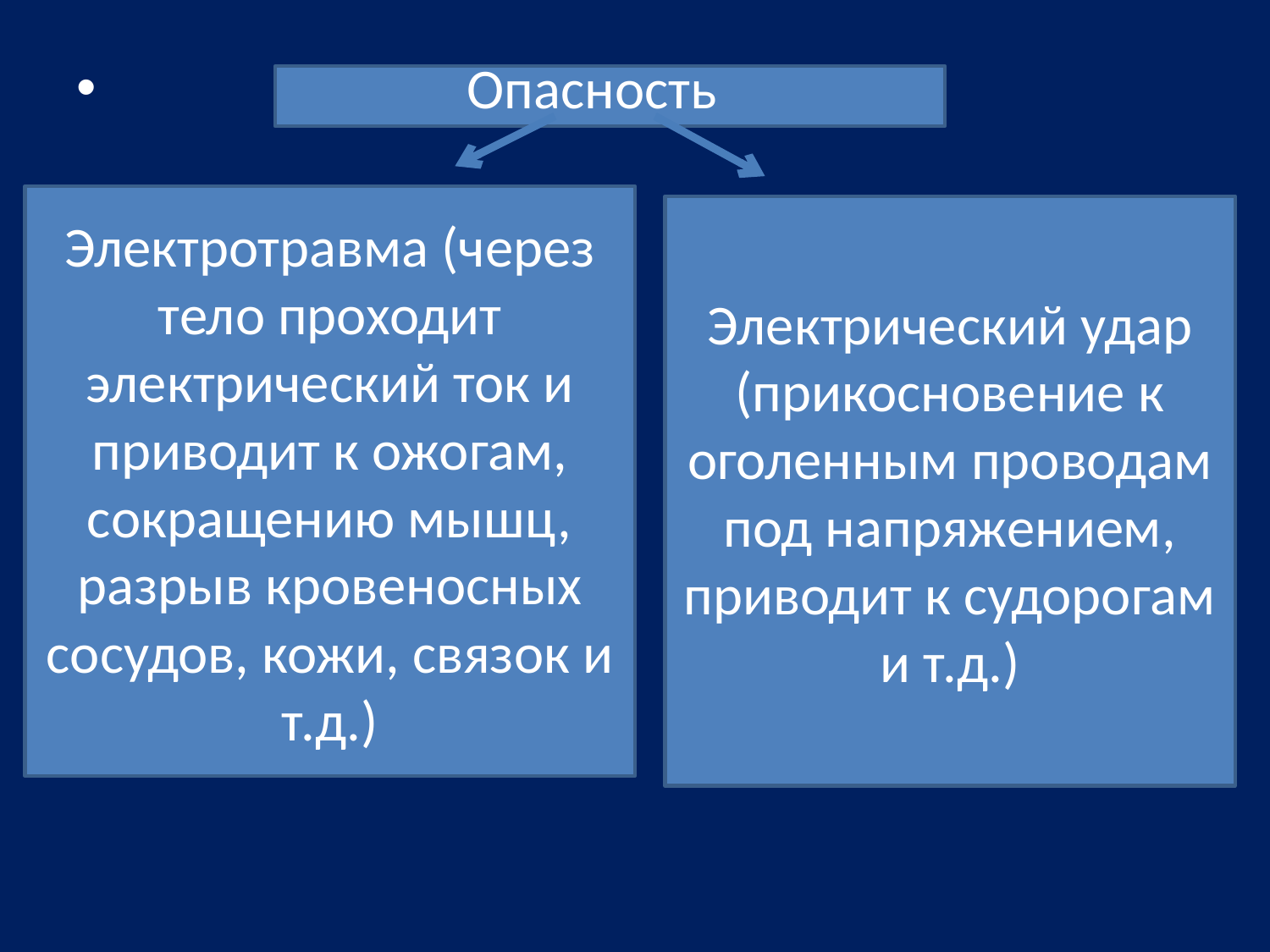

Опасность

Электротравма (через тело проходит электрический ток и приводит к ожогам, сокращению мышц, разрыв кровеносных сосудов, кожи, связок и т.д.)
Электрический удар (прикосновение к оголенным проводам под напряжением, приводит к судорогам и т.д.)